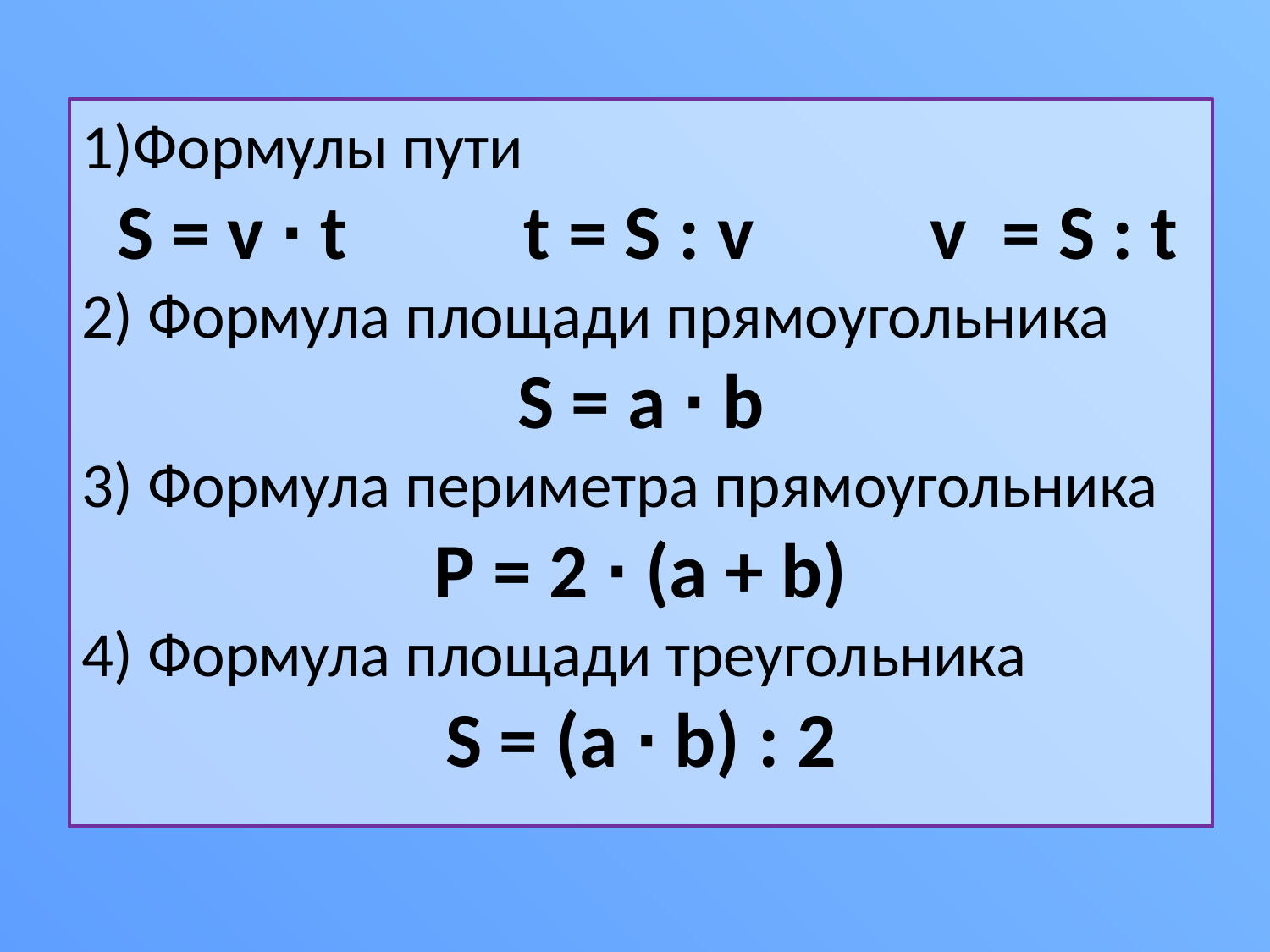

Формулы пути
  S = v ∙ t          t = S : v          v  = S : t
2) Формула площади прямоугольника
S = a ∙ b
3) Формула периметра прямоугольника
P = 2 ∙ (a + b)
4) Формула площади треугольника
S = (a ∙ b) : 2